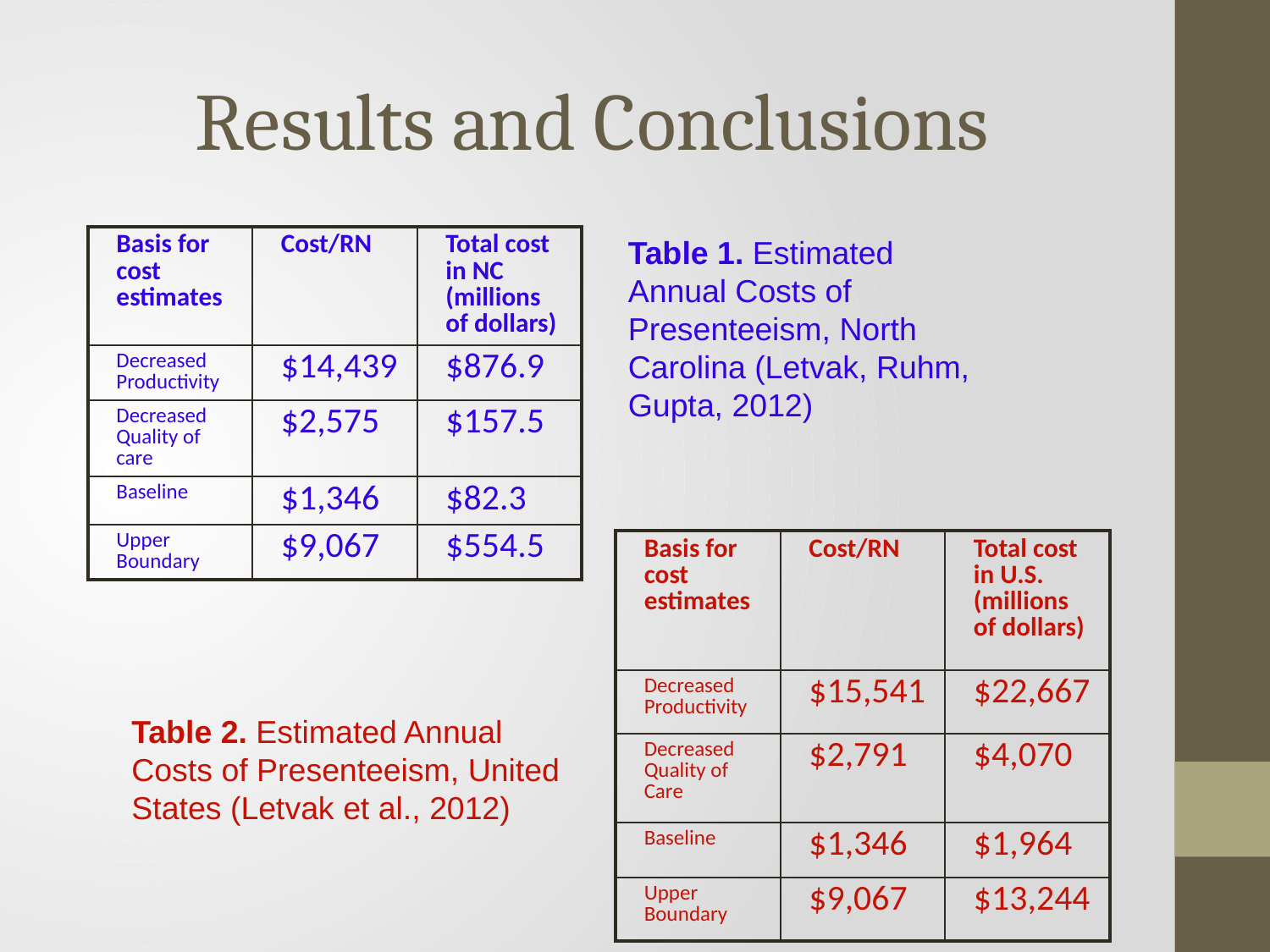

# Results and Conclusions

| Basis for cost estimates | Cost/RN | Total cost in NC (millions of dollars) |
| --- | --- | --- |
| Decreased Productivity | $14,439 | $876.9 |
| Decreased Quality of care | $2,575 | $157.5 |
| Baseline | $1,346 | $82.3 |
| Upper Boundary | $9,067 | $554.5 |
Table 1. Estimated Annual Costs of Presenteeism, North Carolina (Letvak, Ruhm, Gupta, 2012)
| Basis for cost estimates | Cost/RN | Total cost in U.S. (millions of dollars) |
| --- | --- | --- |
| Decreased Productivity | $15,541 | $22,667 |
| Decreased Quality of Care | $2,791 | $4,070 |
| Baseline | $1,346 | $1,964 |
| Upper Boundary | $9,067 | $13,244 |
Table 2. Estimated Annual Costs of Presenteeism, United States (Letvak et al., 2012)